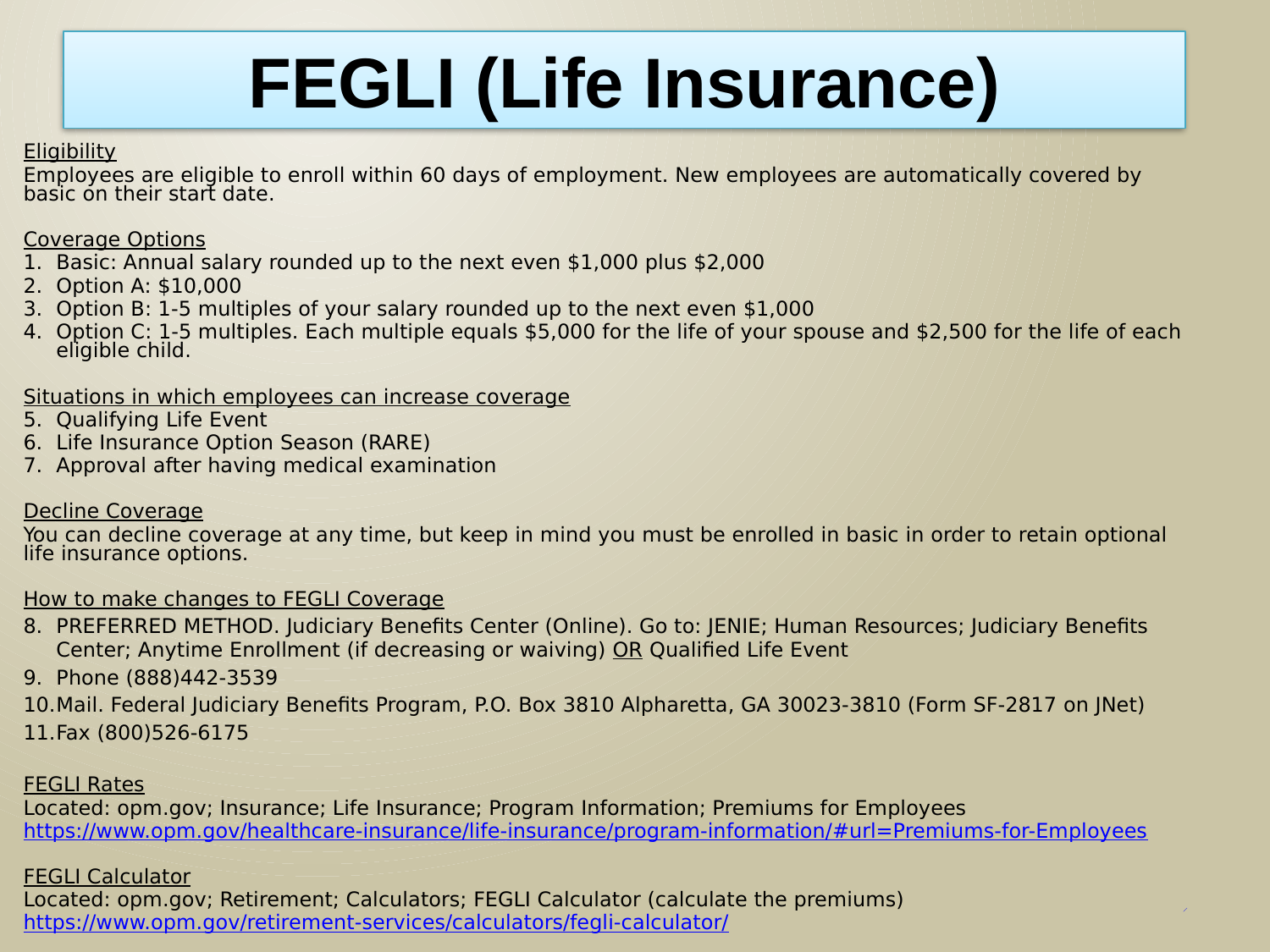

FEGLI (Life Insurance)
Eligibility
Employees are eligible to enroll within 60 days of employment. New employees are automatically covered by basic on their start date.

Coverage Options
Basic: Annual salary rounded up to the next even $1,000 plus $2,000
Option A: $10,000
Option B: 1-5 multiples of your salary rounded up to the next even $1,000
Option C: 1-5 multiples. Each multiple equals $5,000 for the life of your spouse and $2,500 for the life of each eligible child.

Situations in which employees can increase coverage
Qualifying Life Event
Life Insurance Option Season (RARE)
Approval after having medical examination

Decline Coverage
You can decline coverage at any time, but keep in mind you must be enrolled in basic in order to retain optional life insurance options.

How to make changes to FEGLI Coverage
PREFERRED METHOD. Judiciary Benefits Center (Online). Go to: JENIE; Human Resources; Judiciary Benefits Center; Anytime Enrollment (if decreasing or waiving) OR Qualified Life Event
Phone (888)442-3539
Mail. Federal Judiciary Benefits Program, P.O. Box 3810 Alpharetta, GA 30023-3810 (Form SF-2817 on JNet)
Fax (800)526-6175

FEGLI Rates
Located: opm.gov; Insurance; Life Insurance; Program Information; Premiums for Employees
https://www.opm.gov/healthcare-insurance/life-insurance/program-information/#url=Premiums-for-Employees

FEGLI Calculator
Located: opm.gov; Retirement; Calculators; FEGLI Calculator (calculate the premiums)
https://www.opm.gov/retirement-services/calculators/fegli-calculator/